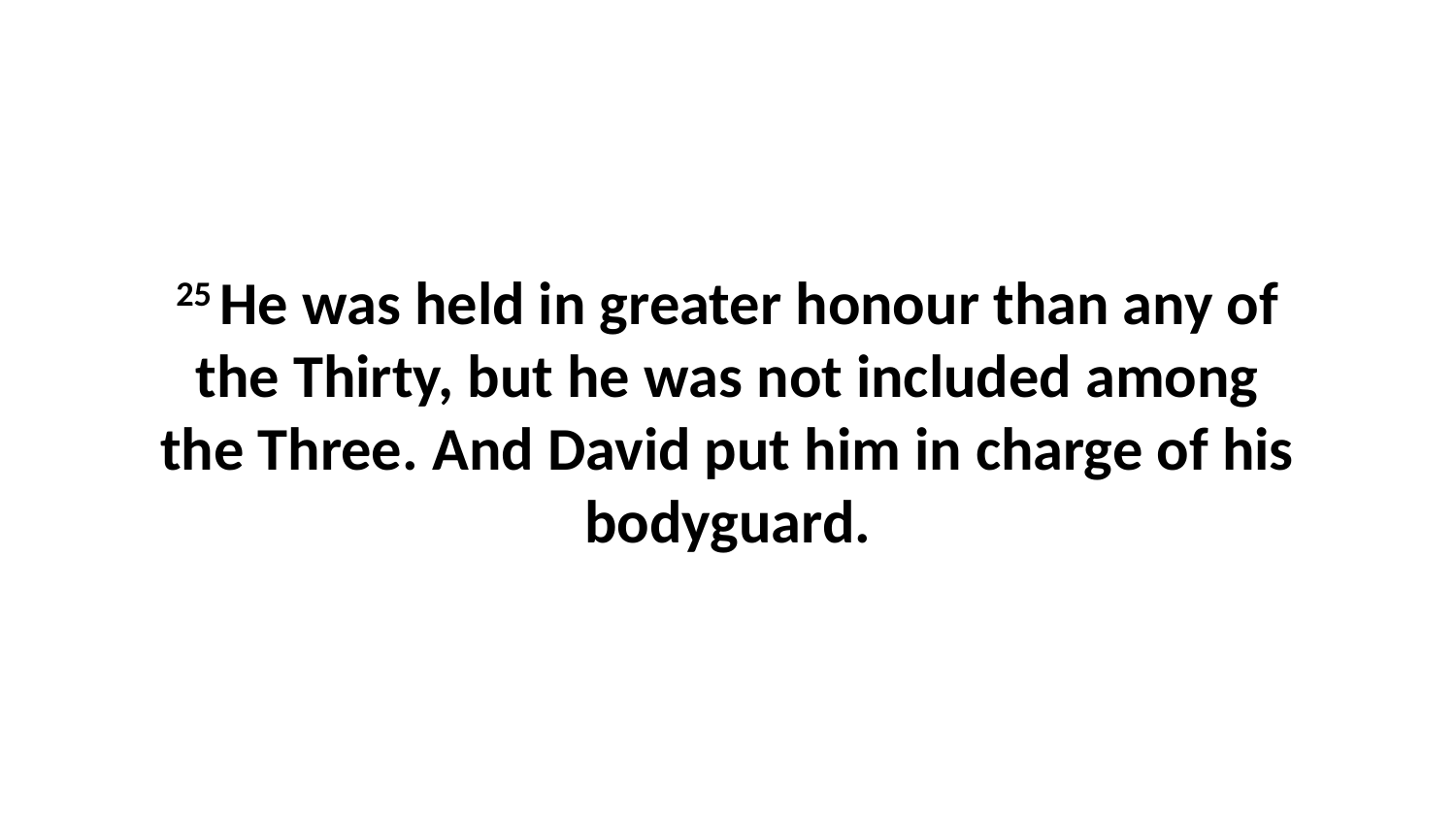

25 He was held in greater honour than any of the Thirty, but he was not included among the Three. And David put him in charge of his bodyguard.